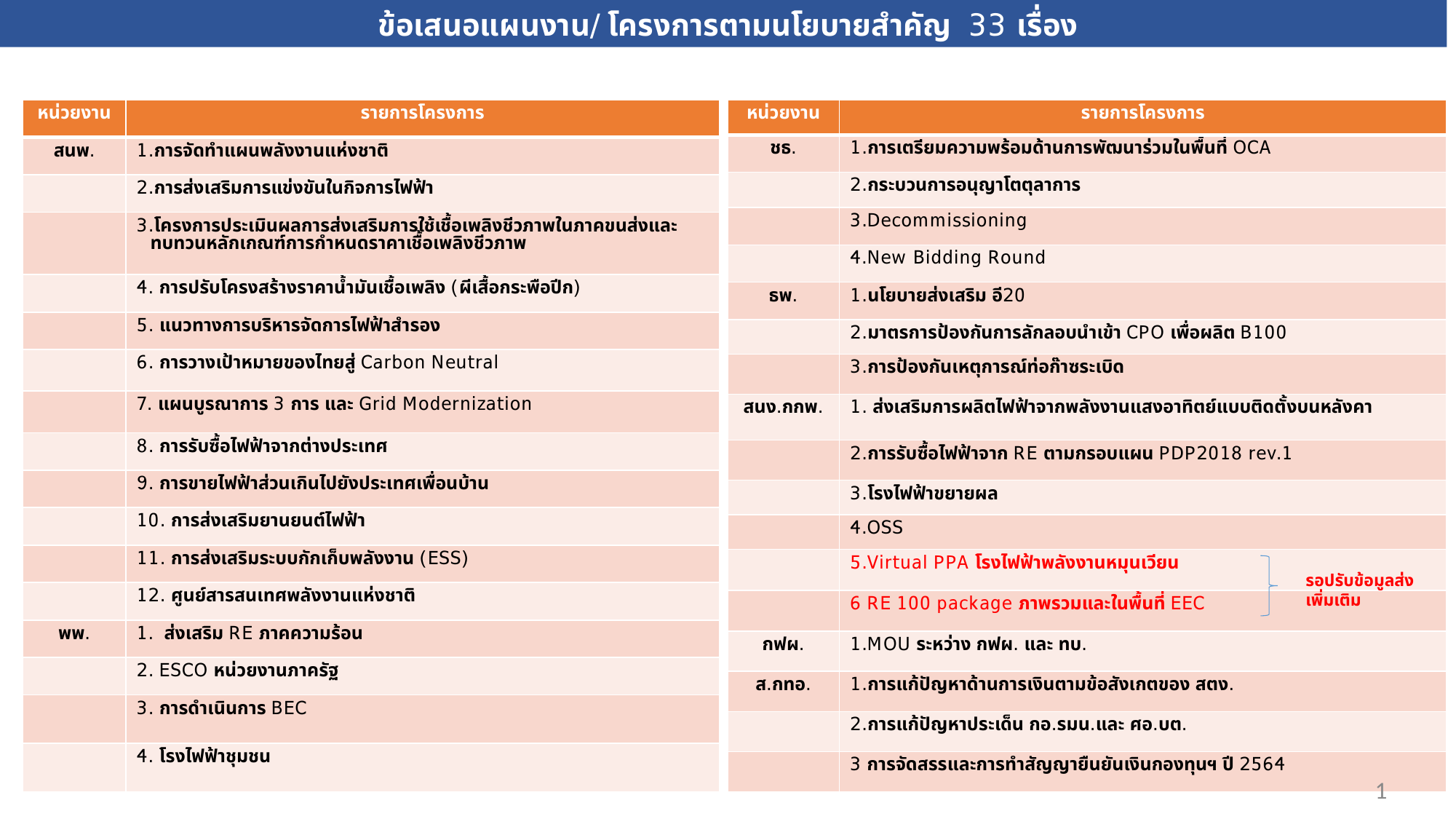

ข้อเสนอแผนงาน/โครงการตามนโยบายสำคัญ  33 เรื่อง
| หน่วยงาน | รายการโครงการ |
| --- | --- |
| สนพ. | 1.การจัดทำแผนพลังงานแห่งชาติ |
|  | 2.การส่งเสริมการแข่งขันในกิจการไฟฟ้า |
|  | 3.โครงการประเมินผลการส่งเสริมการใช้เชื้อเพลิงชีวภาพในภาคขนส่งและทบทวนหลักเกณฑ์การกำหนดราคาเชื้อเพลิงชีวภาพ |
|  | 4. การปรับโครงสร้างราคาน้ำมันเชื้อเพลิง (ผีเสื้อกระพือปีก) |
|  | 5. แนวทางการบริหารจัดการไฟฟ้าสำรอง |
|  | 6. การวางเป้าหมายของไทยสู่ Carbon Neutral |
|  | 7. แผนบูรณาการ 3 การ และ Grid Modernization |
|  | 8. การรับซื้อไฟฟ้าจากต่างประเทศ |
|  | 9. การขายไฟฟ้าส่วนเกินไปยังประเทศเพื่อนบ้าน |
|  | 10. การส่งเสริมยานยนต์ไฟฟ้า |
|  | 11. การส่งเสริมระบบกักเก็บพลังงาน (ESS) |
|  | 12. ศูนย์สารสนเทศพลังงานแห่งชาติ |
| พพ. | ส่งเสริม RE ภาคความร้อน |
|  | 2. ESCO หน่วยงานภาครัฐ |
|  | 3. การดำเนินการ BEC |
|  | 4. โรงไฟฟ้าชุมชน |
| หน่วยงาน | รายการโครงการ |
| --- | --- |
| ชธ. | 1.การเตรียมความพร้อมด้านการพัฒนาร่วมในพื้นที่ OCA |
|  | 2.กระบวนการอนุญาโตตุลาการ |
|  | 3.Decommissioning |
|  | 4.New Bidding Round |
| ธพ. | 1.นโยบายส่งเสริม อี20 |
|  | 2.มาตรการป้องกันการลักลอบนำเข้า CPO เพื่อผลิต B100 |
|  | 3.การป้องกันเหตุการณ์ท่อก๊าซระเบิด |
| สนง.กกพ. | 1. ส่งเสริมการผลิตไฟฟ้าจากพลังงานแสงอาทิตย์แบบติดตั้งบนหลังคา |
|  | 2.การรับซื้อไฟฟ้าจาก RE ตามกรอบแผน PDP2018 rev.1 |
|  | 3.โรงไฟฟ้าขยายผล |
|  | 4.OSS |
|  | 5.Virtual PPA โรงไฟฟ้าพลังงานหมุนเวียน |
|  | 6 RE 100 package ภาพรวมและในพื้นที่ EEC |
| กฟผ. | 1.MOU ระหว่าง กฟผ. และ ทบ. |
| ส.กทอ. | 1.การแก้ปัญหาด้านการเงินตามข้อสังเกตของ สตง. |
|  | 2.การแก้ปัญหาประเด็น กอ.รมน.และ ศอ.บต. |
|  | 3 การจัดสรรและการทำสัญญายืนยันเงินกองทุนฯ ปี 2564 |

รอปรับข้อมูลส่งเพิ่มเติม
1
1